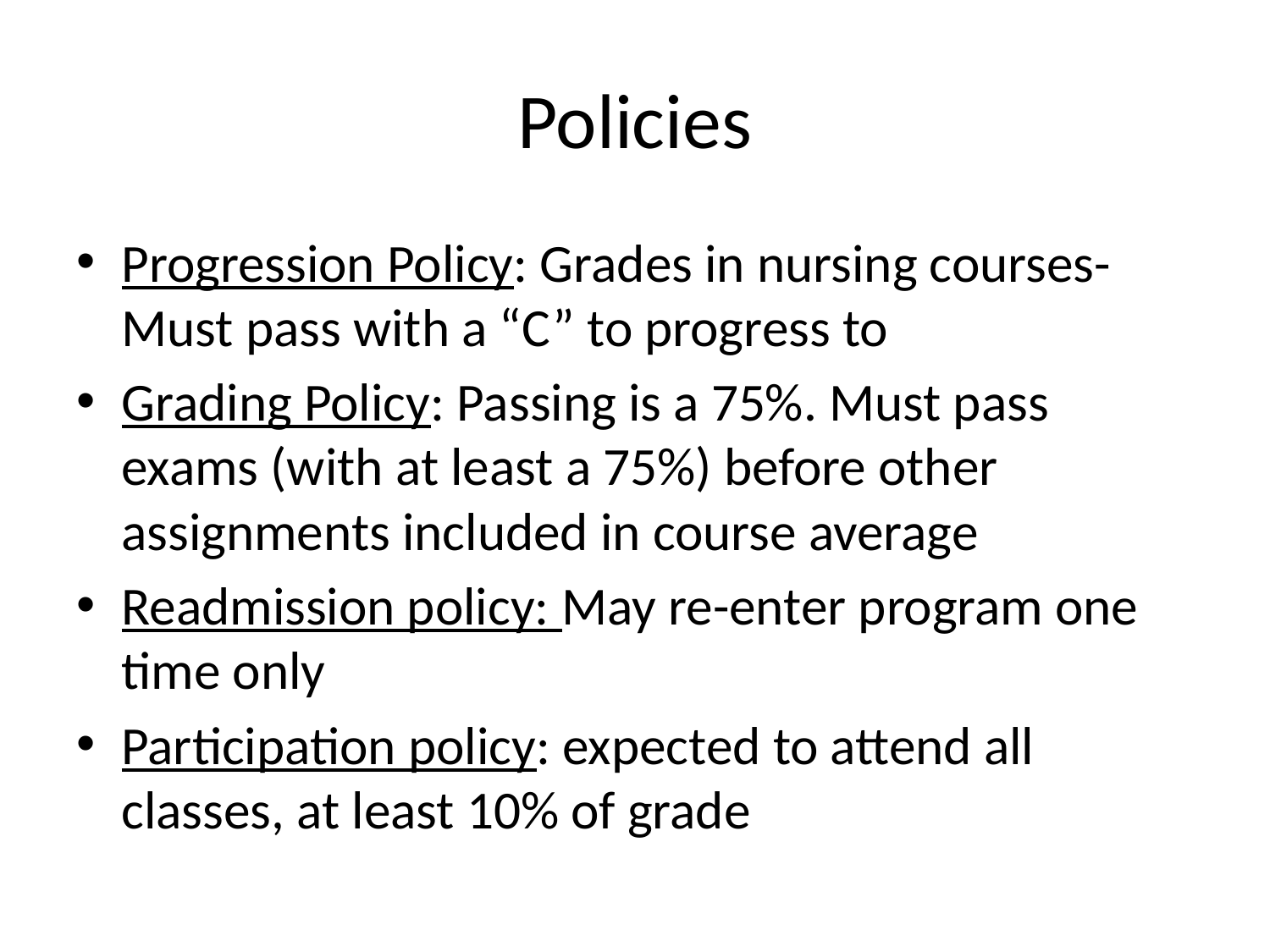

# Policies
Progression Policy: Grades in nursing courses- Must pass with a “C” to progress to
Grading Policy: Passing is a 75%. Must pass exams (with at least a 75%) before other assignments included in course average
Readmission policy: May re-enter program one time only
Participation policy: expected to attend all classes, at least 10% of grade